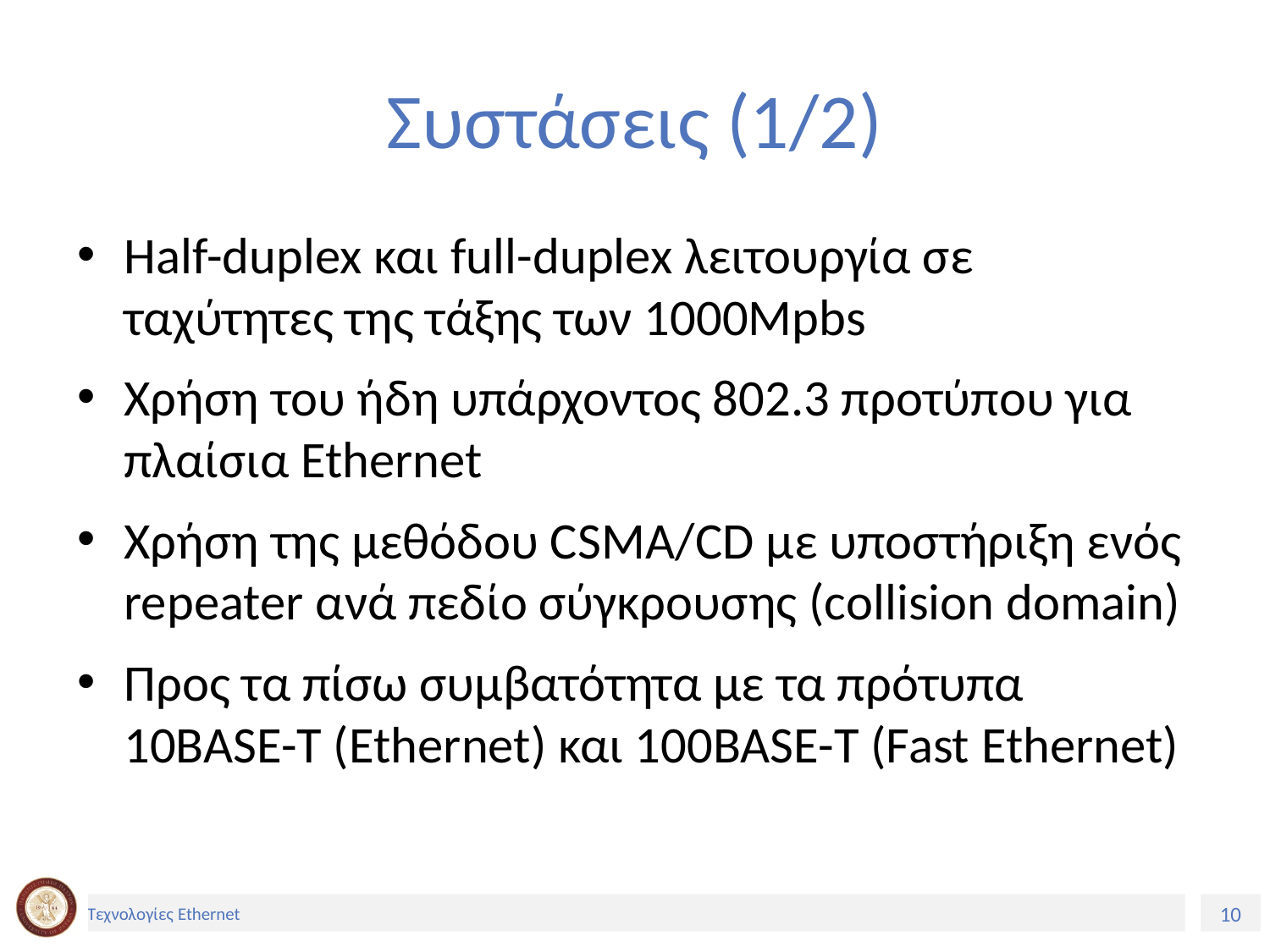

# Συστάσεις (1/2)
Ηalf-duplex και full-duplex λειτουργία σε ταχύτητες της τάξης των 1000Mpbs
Χρήση του ήδη υπάρχοντος 802.3 προτύπου για πλαίσια Ethernet
Χρήση της μεθόδου CSMA/CD με υποστήριξη ενός repeater ανά πεδίο σύγκρουσης (collision domain)
Προς τα πίσω συμβατότητα με τα πρότυπα 10BASE-T (Ethernet) και 100BASE-T (Fast Ethernet)